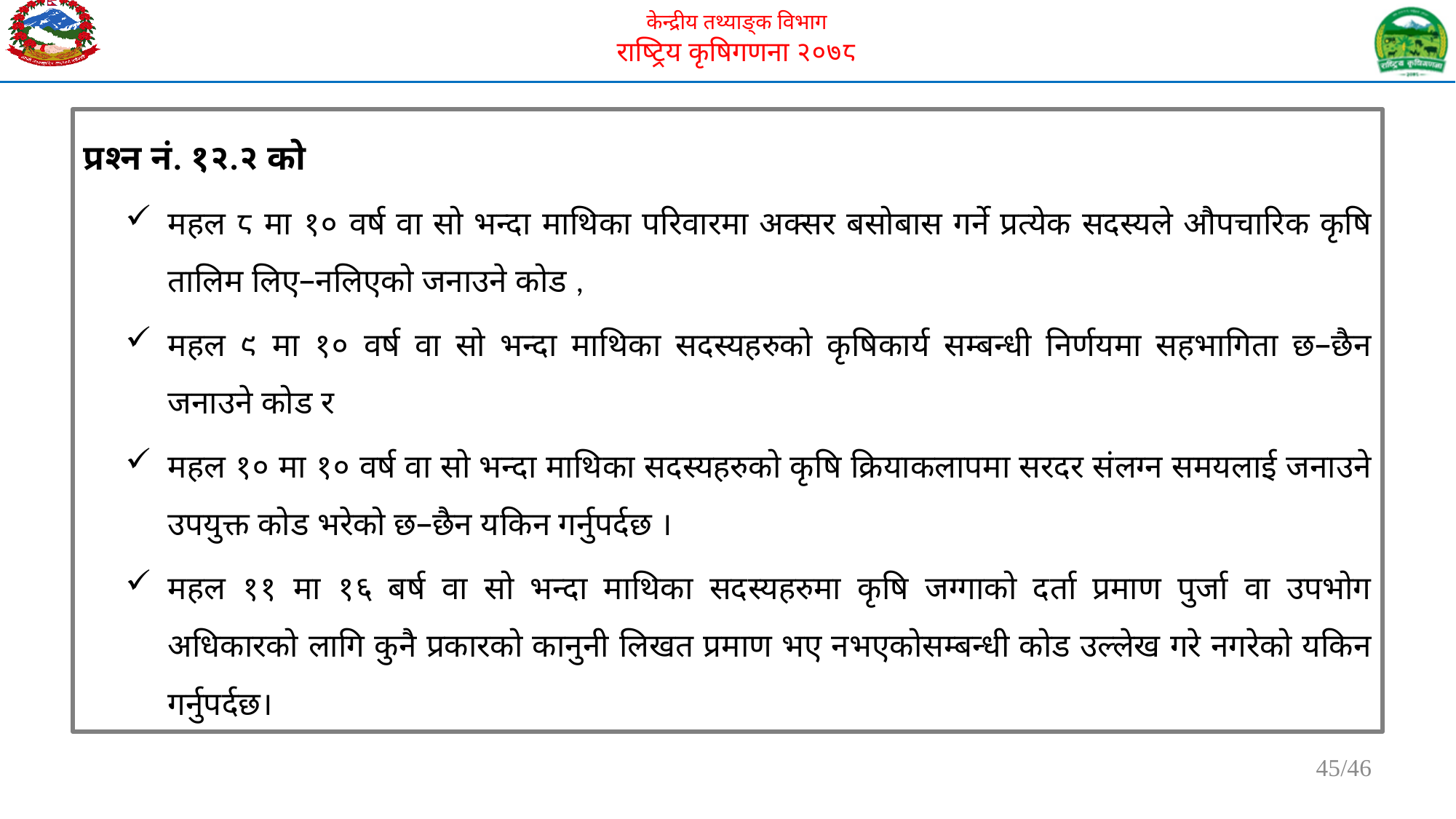

प्रश्न नं. १२.२ को
महल ८ मा १० वर्ष वा सो भन्दा माथिका परिवारमा अक्सर बसोबास गर्ने प्रत्येक सदस्यले औपचारिक कृषि तालिम लिए–नलिएको जनाउने कोड ,
महल ९ मा १० वर्ष वा सो भन्दा माथिका सदस्यहरुको कृषिकार्य सम्बन्धी निर्णयमा सहभागिता छ–छैन जनाउने कोड र
महल १० मा १० वर्ष वा सो भन्दा माथिका सदस्यहरुको कृषि क्रियाकलापमा सरदर संलग्न समयलाई जनाउने उपयुक्त कोड भरेको छ–छैन यकिन गर्नुपर्दछ ।
महल ११ मा १६ बर्ष वा सो भन्दा माथिका सदस्यहरुमा कृषि जग्गाको दर्ता प्रमाण पुर्जा वा उपभोग अधिकारको लागि कुनै प्रकारको कानुनी लिखत प्रमाण भए नभएकोसम्बन्धी कोड उल्लेख गरे नगरेको यकिन गर्नुपर्दछ।

45/46